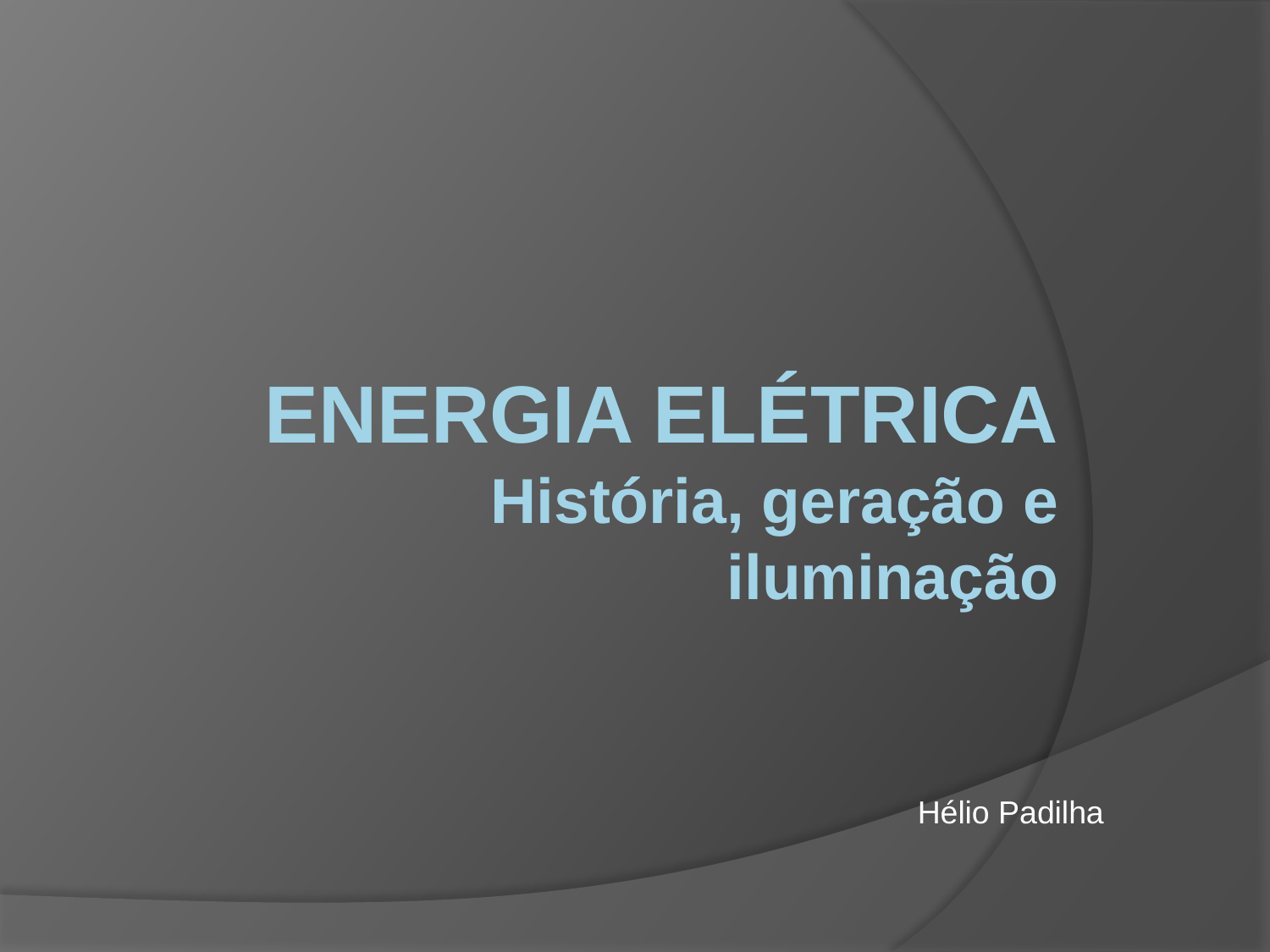

# ENERGIA ELÉTRICA História, geração e iluminação
Hélio Padilha